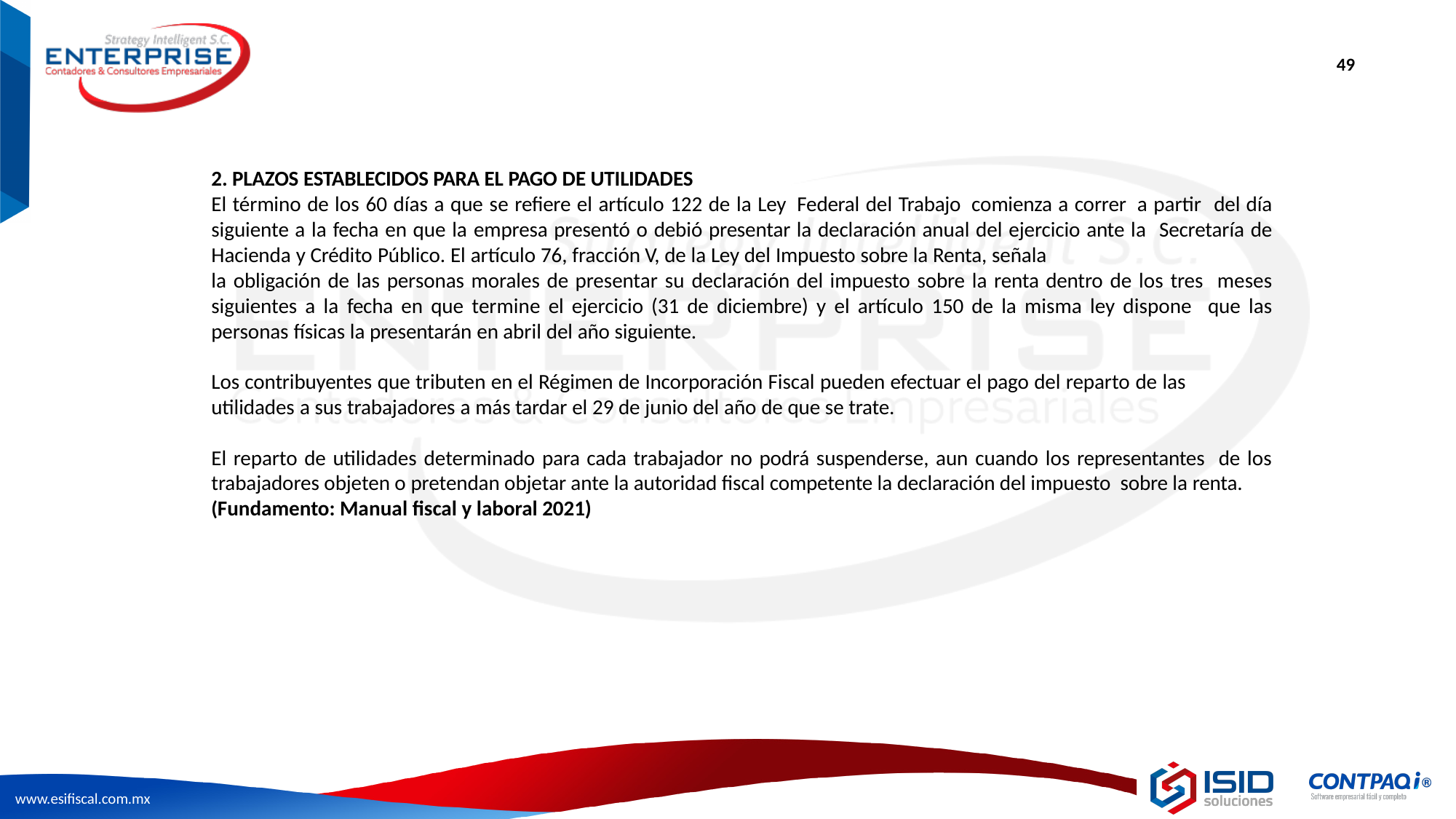

49
2. PLAZOS ESTABLECIDOS PARA EL PAGO DE UTILIDADES
El término de los 60 días a que se refiere el artículo 122 de la Ley Federal del Trabajo comienza a correr a partir  del día siguiente a la fecha en que la empresa presentó o debió presentar la declaración anual del ejercicio ante la  Secretaría de Hacienda y Crédito Público. El artículo 76, fracción V, de la Ley del Impuesto sobre la Renta, señala
la obligación de las personas morales de presentar su declaración del impuesto sobre la renta dentro de los tres  meses siguientes a la fecha en que termine el ejercicio (31 de diciembre) y el artículo 150 de la misma ley dispone  que las personas físicas la presentarán en abril del año siguiente.

Los contribuyentes que tributen en el Régimen de Incorporación Fiscal pueden efectuar el pago del reparto de las
utilidades a sus trabajadores a más tardar el 29 de junio del año de que se trate.

El reparto de utilidades determinado para cada trabajador no podrá suspenderse, aun cuando los representantes  de los trabajadores objeten o pretendan objetar ante la autoridad fiscal competente la declaración del impuesto  sobre la renta.
(Fundamento: Manual fiscal y laboral 2021)